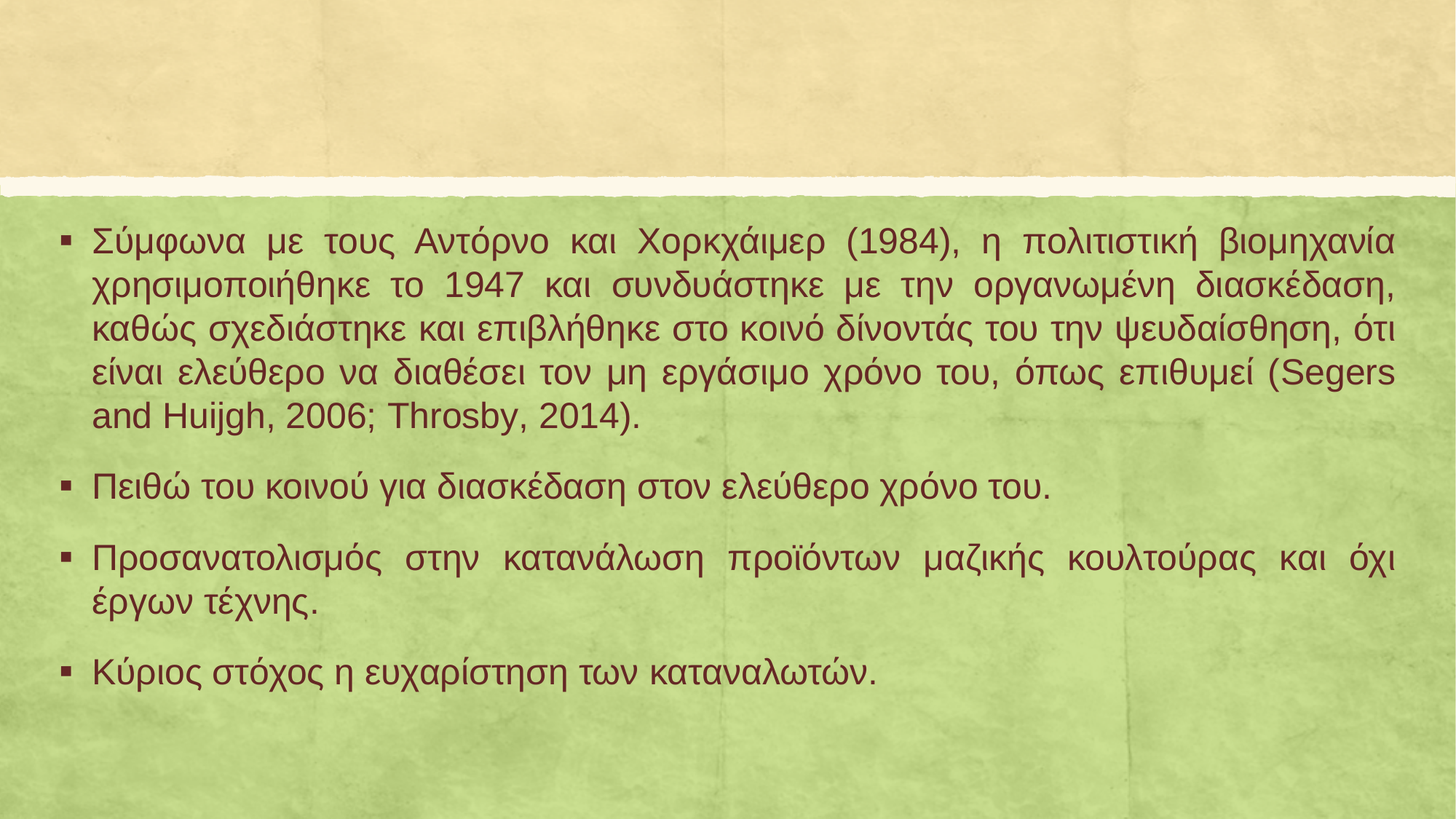

Σύμφωνα με τους Αντόρνο και Χορκχάιμερ (1984), η πολιτιστική βιομηχανία χρησιμοποιήθηκε το 1947 και συνδυάστηκε με την οργανωμένη διασκέδαση, καθώς σχεδιάστηκε και επιβλήθηκε στο κοινό δίνοντάς του την ψευδαίσθηση, ότι είναι ελεύθερο να διαθέσει τον μη εργάσιμο χρόνο του, όπως επιθυμεί (Segers and Huijgh, 2006; Throsby, 2014).
Πειθώ του κοινού για διασκέδαση στον ελεύθερο χρόνο του.
Προσανατολισμός στην κατανάλωση προϊόντων μαζικής κουλτούρας και όχι έργων τέχνης.
Κύριος στόχος η ευχαρίστηση των καταναλωτών.